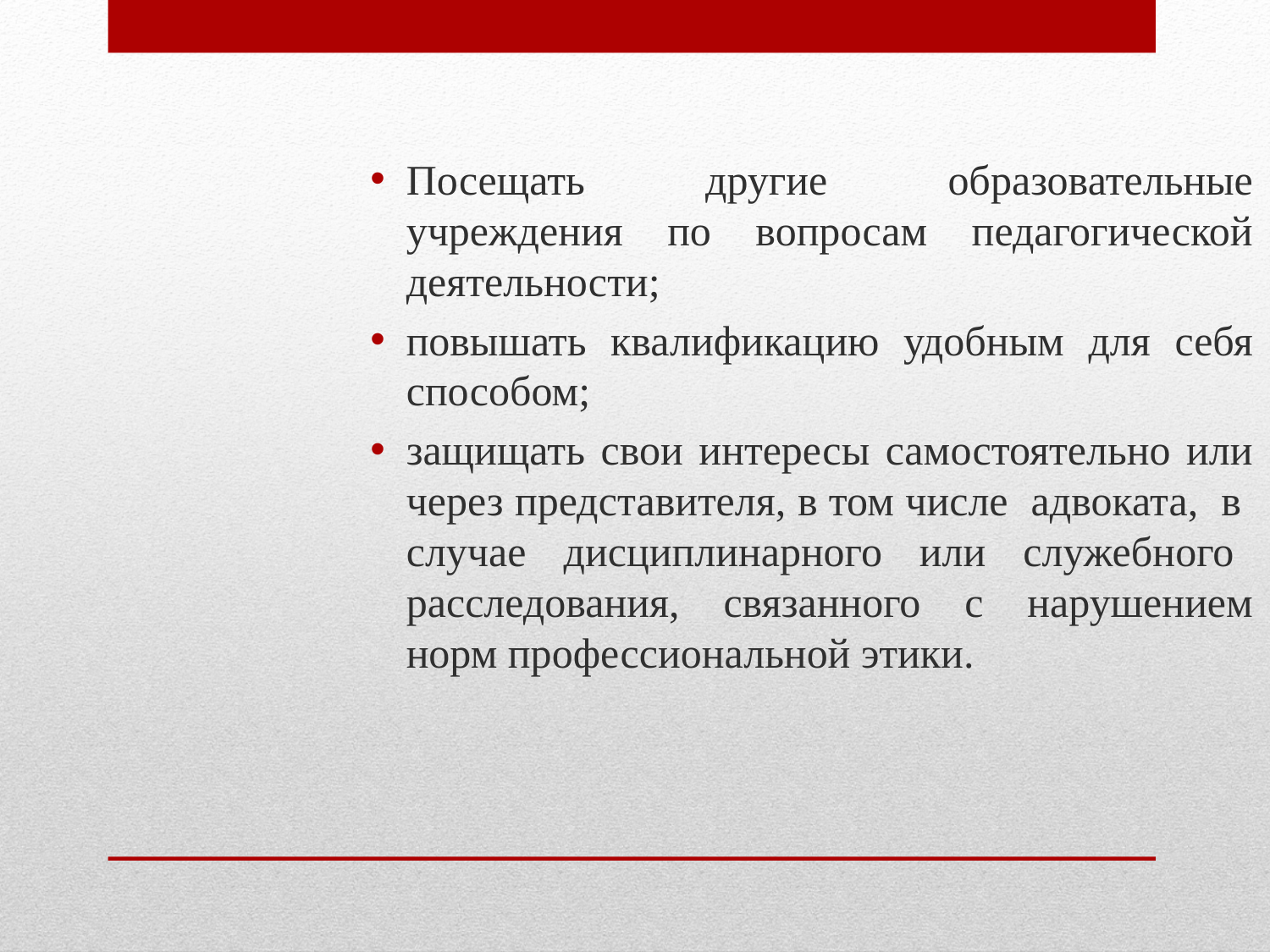

Посещать другие образовательные учреждения по вопросам педагогической деятельности;
повышать квалификацию удобным для себя способом;
защищать свои интересы самостоятельно или через представителя, в том числе  адвоката,  в  случае  дисциплинарного  или  служебного  расследования, связанного с нарушением норм профессиональной этики.